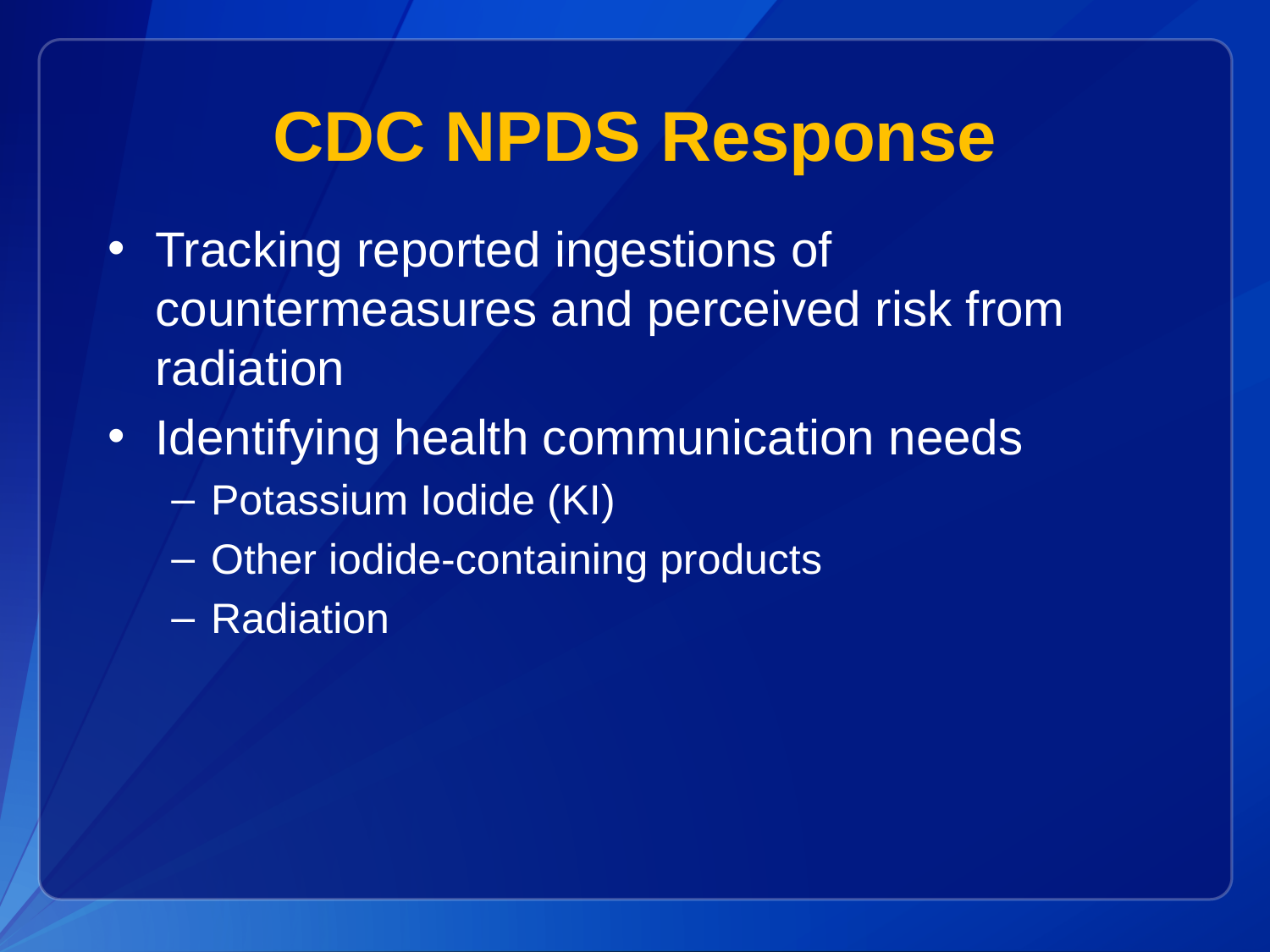

# CDC NPDS Response
Tracking reported ingestions of countermeasures and perceived risk from radiation
Identifying health communication needs
Potassium Iodide (KI)
Other iodide-containing products
Radiation